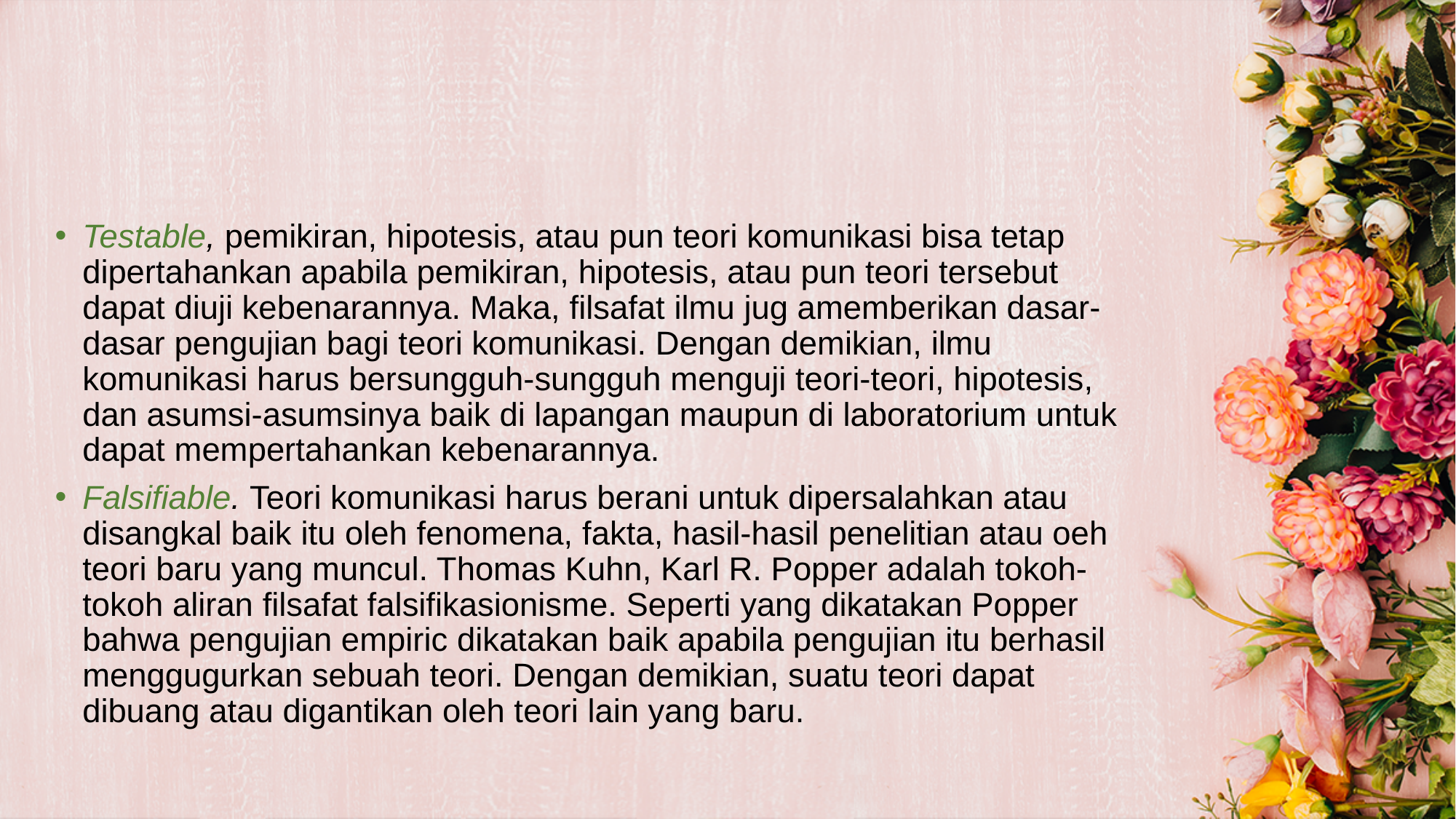

#
Testable, pemikiran, hipotesis, atau pun teori komunikasi bisa tetap dipertahankan apabila pemikiran, hipotesis, atau pun teori tersebut dapat diuji kebenarannya. Maka, filsafat ilmu jug amemberikan dasar-dasar pengujian bagi teori komunikasi. Dengan demikian, ilmu komunikasi harus bersungguh-sungguh menguji teori-teori, hipotesis, dan asumsi-asumsinya baik di lapangan maupun di laboratorium untuk dapat mempertahankan kebenarannya.
Falsifiable. Teori komunikasi harus berani untuk dipersalahkan atau disangkal baik itu oleh fenomena, fakta, hasil-hasil penelitian atau oeh teori baru yang muncul. Thomas Kuhn, Karl R. Popper adalah tokoh-tokoh aliran filsafat falsifikasionisme. Seperti yang dikatakan Popper bahwa pengujian empiric dikatakan baik apabila pengujian itu berhasil menggugurkan sebuah teori. Dengan demikian, suatu teori dapat dibuang atau digantikan oleh teori lain yang baru.